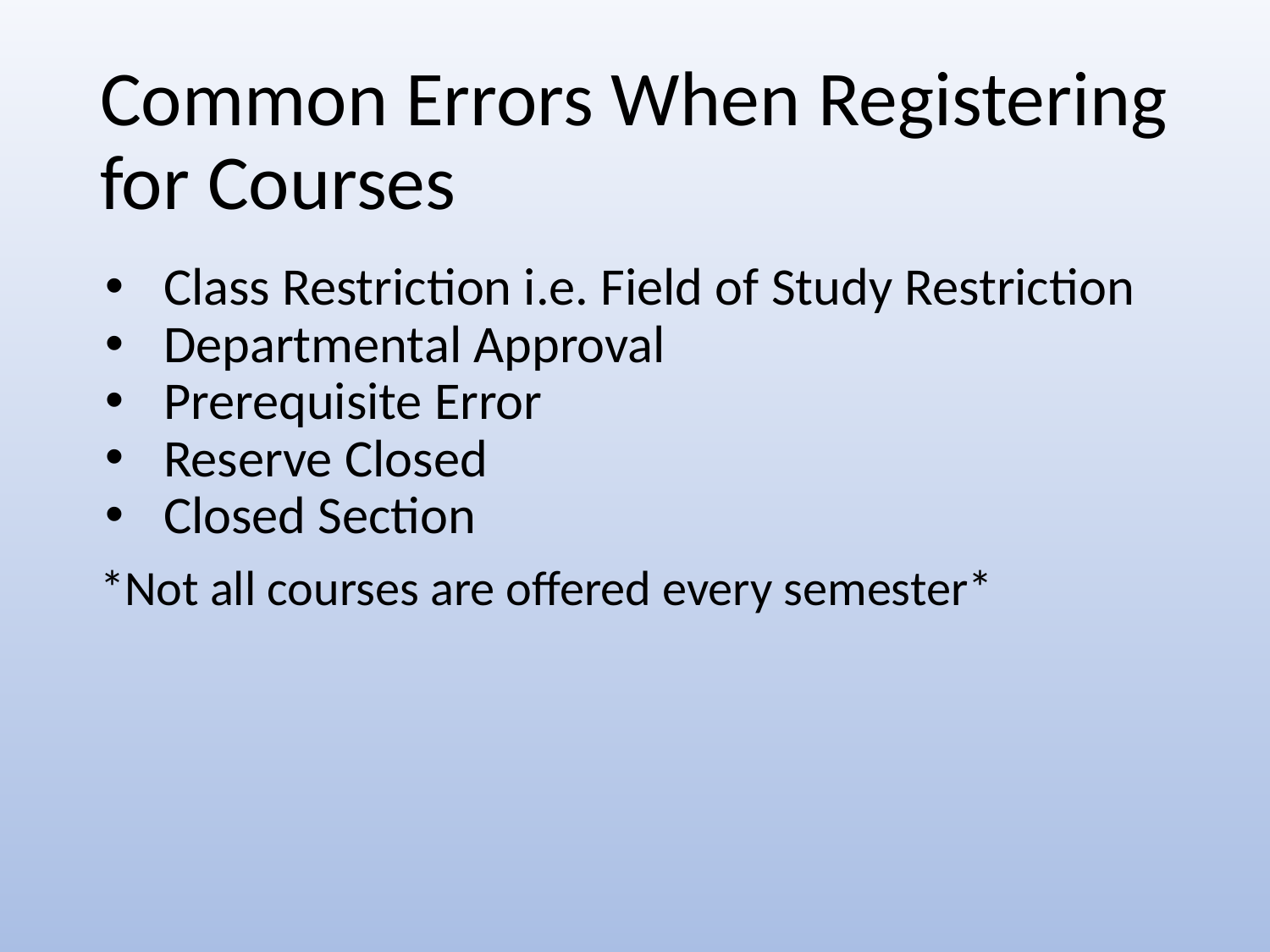

# Common Errors When Registering for Courses
Class Restriction i.e. Field of Study Restriction
Departmental Approval
Prerequisite Error
Reserve Closed
Closed Section
*Not all courses are offered every semester*